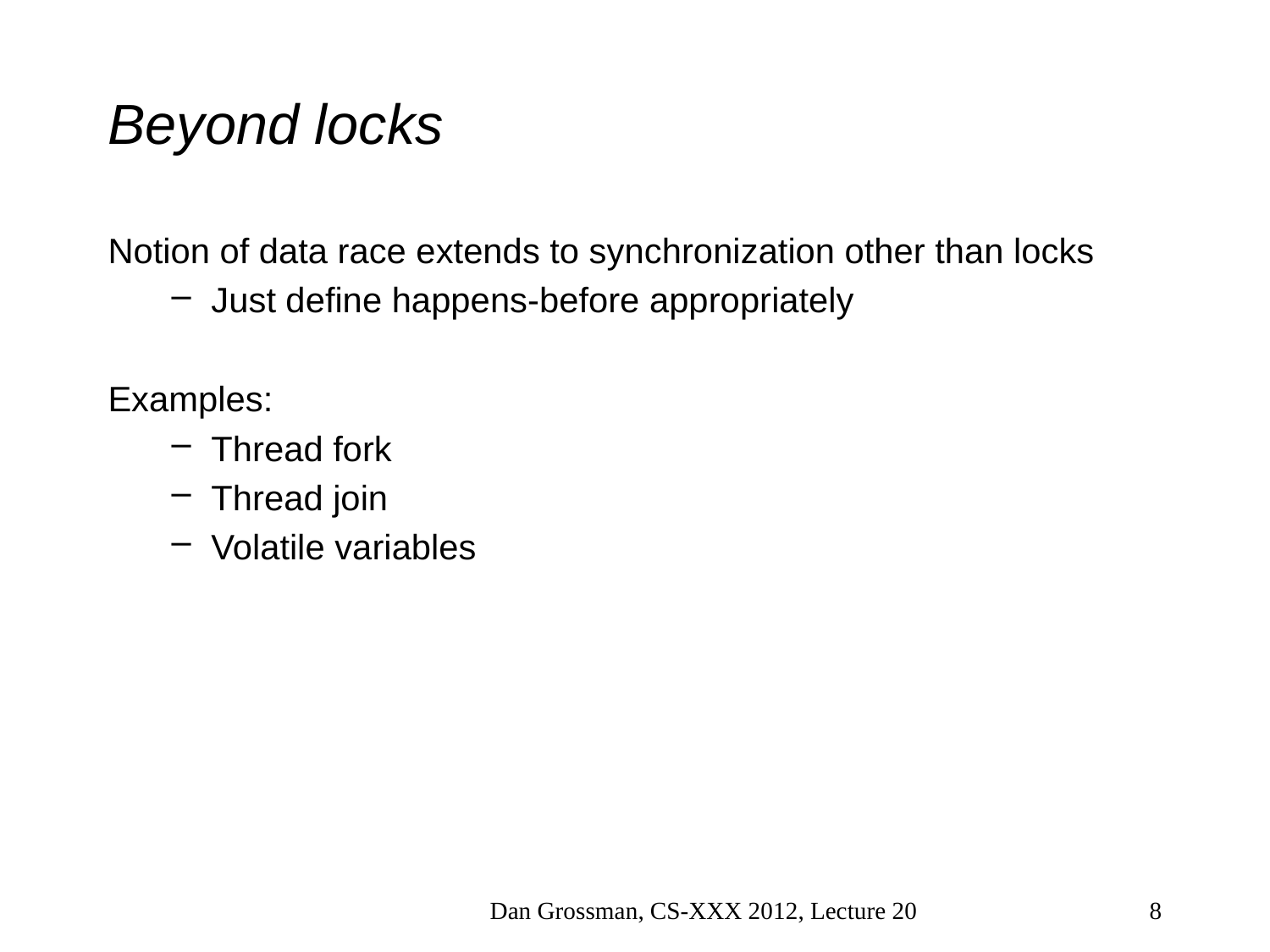

# Beyond locks
Notion of data race extends to synchronization other than locks
Just define happens-before appropriately

Examples:
Thread fork
Thread join
Volatile variables

Dan Grossman, CS-XXX 2012, Lecture 20
8